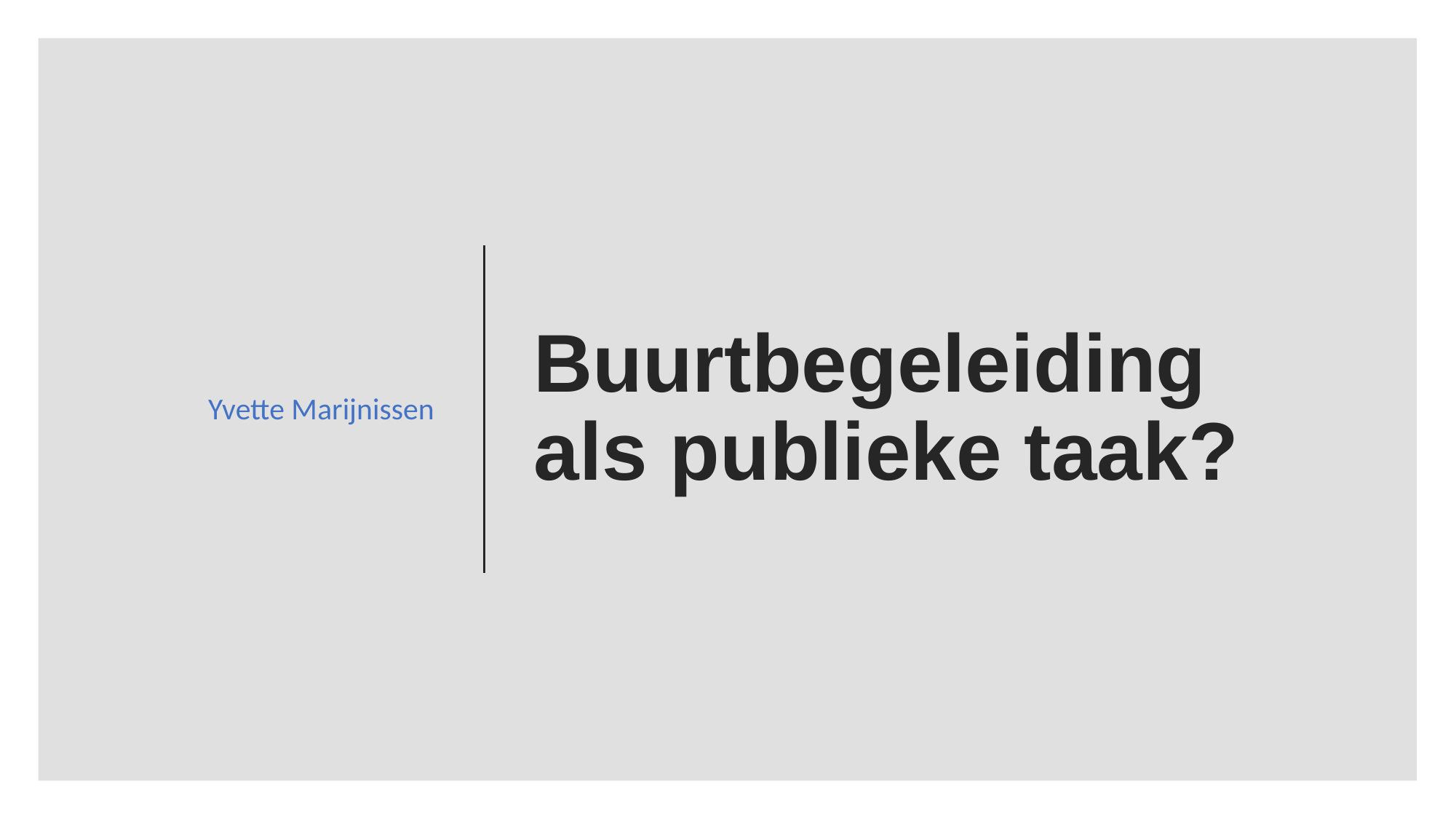

Yvette Marijnissen
# Buurtbegeleiding als publieke taak?